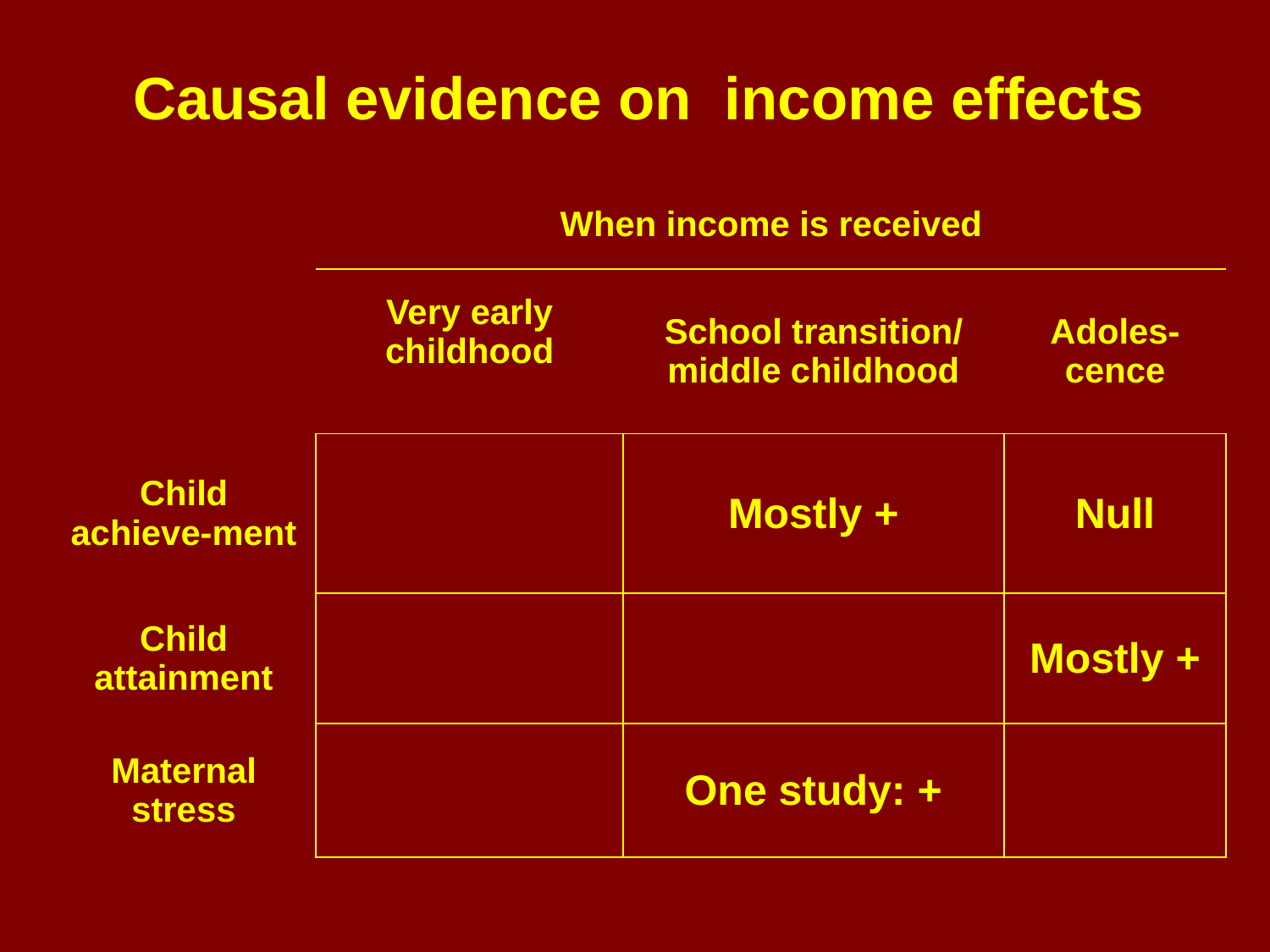

Causal evidence on  income effects
|  | When income is received |  |  |
| --- | --- | --- | --- |
|  | Very early childhood | School transition/ middle childhood | Adoles-cence |
| Child achieve-ment |  | Mostly + | Null |
| Child attainment |  |  | Mostly + |
| Maternal stress |  | One study: + |  |